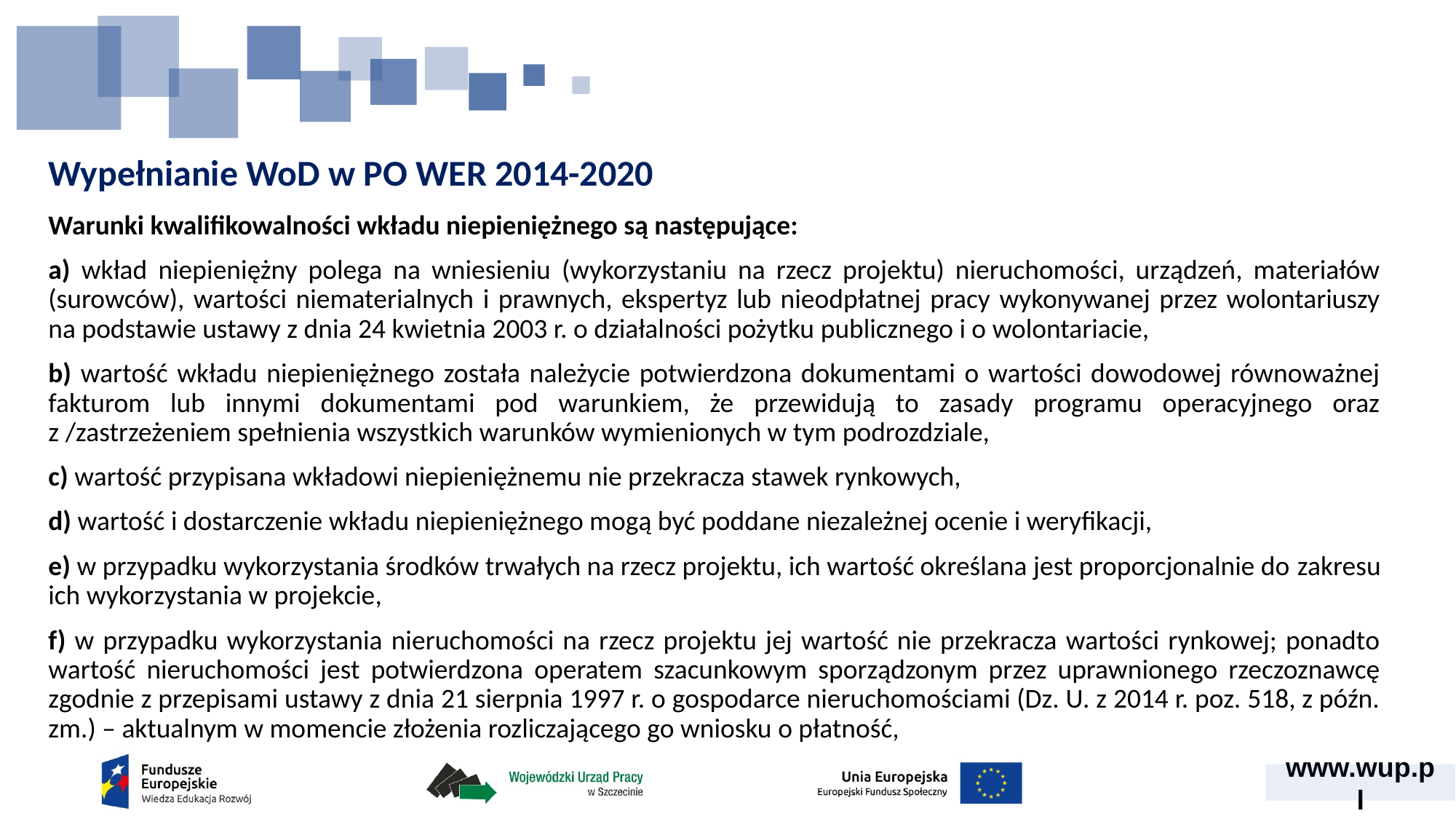

# Wypełnianie WoD w PO WER 2014-2020
Warunki kwalifikowalności wkładu niepieniężnego są następujące:
a) wkład niepieniężny polega na wniesieniu (wykorzystaniu na rzecz projektu) nieruchomości, urządzeń, materiałów (surowców), wartości niematerialnych i prawnych, ekspertyz lub nieodpłatnej pracy wykonywanej przez wolontariuszy na podstawie ustawy z dnia 24 kwietnia 2003 r. o działalności pożytku publicznego i o wolontariacie,
b) wartość wkładu niepieniężnego została należycie potwierdzona dokumentami o wartości dowodowej równoważnej fakturom lub innymi dokumentami pod warunkiem, że przewidują to zasady programu operacyjnego oraz z /zastrzeżeniem spełnienia wszystkich warunków wymienionych w tym podrozdziale,
c) wartość przypisana wkładowi niepieniężnemu nie przekracza stawek rynkowych,
d) wartość i dostarczenie wkładu niepieniężnego mogą być poddane niezależnej ocenie i weryfikacji,
e) w przypadku wykorzystania środków trwałych na rzecz projektu, ich wartość określana jest proporcjonalnie do zakresu ich wykorzystania w projekcie,
f) w przypadku wykorzystania nieruchomości na rzecz projektu jej wartość nie przekracza wartości rynkowej; ponadto wartość nieruchomości jest potwierdzona operatem szacunkowym sporządzonym przez uprawnionego rzeczoznawcę zgodnie z przepisami ustawy z dnia 21 sierpnia 1997 r. o gospodarce nieruchomościami (Dz. U. z 2014 r. poz. 518, z późn. zm.) – aktualnym w momencie złożenia rozliczającego go wniosku o płatność,